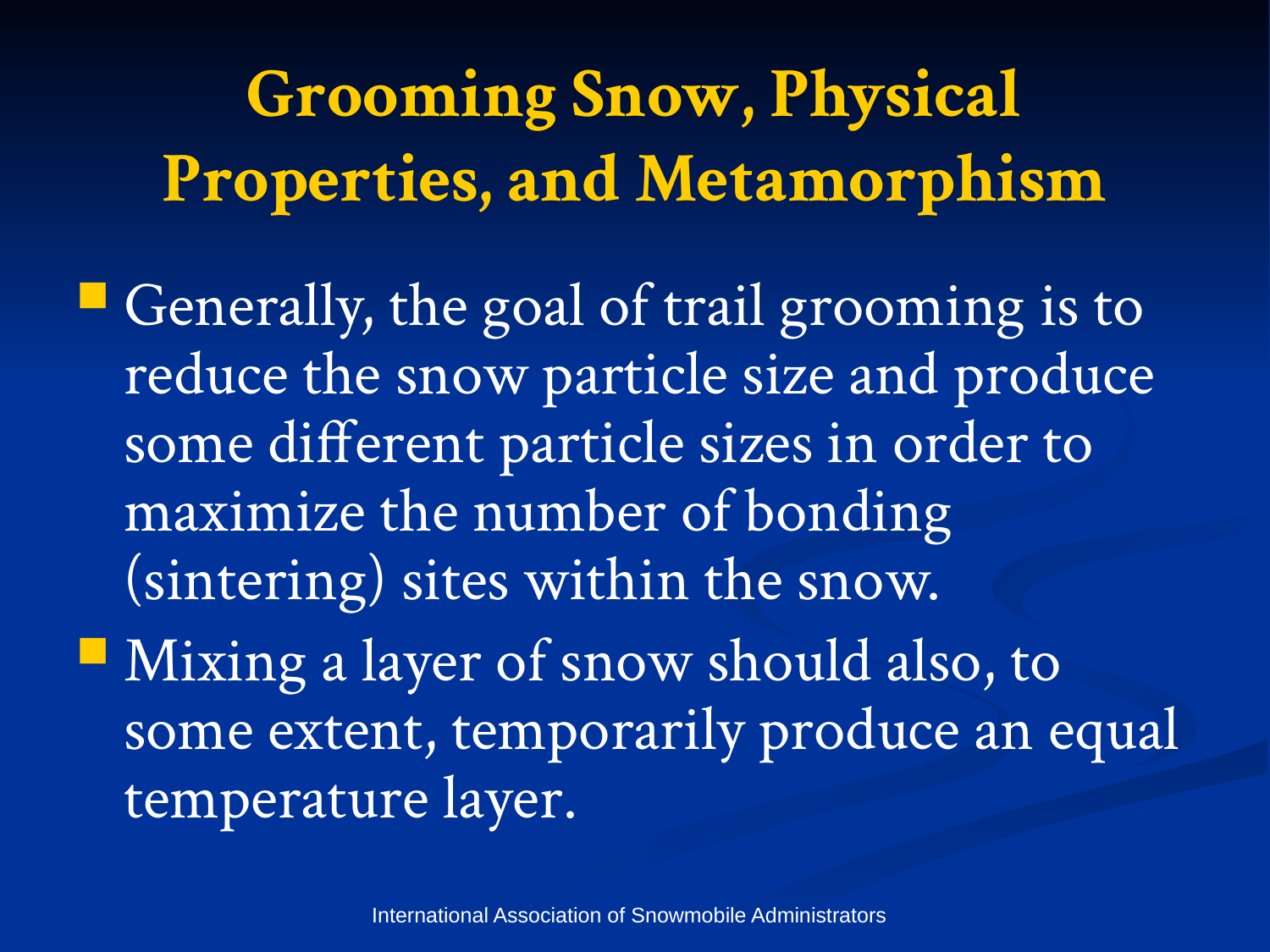

# Grooming Snow, Physical Properties, and Metamorphism
Generally, the goal of trail grooming is to reduce the snow particle size and produce some different particle sizes in order to maximize the number of bonding (sintering) sites within the snow.
Mixing a layer of snow should also, to some extent, temporarily produce an equal temperature layer.
International Association of Snowmobile Administrators